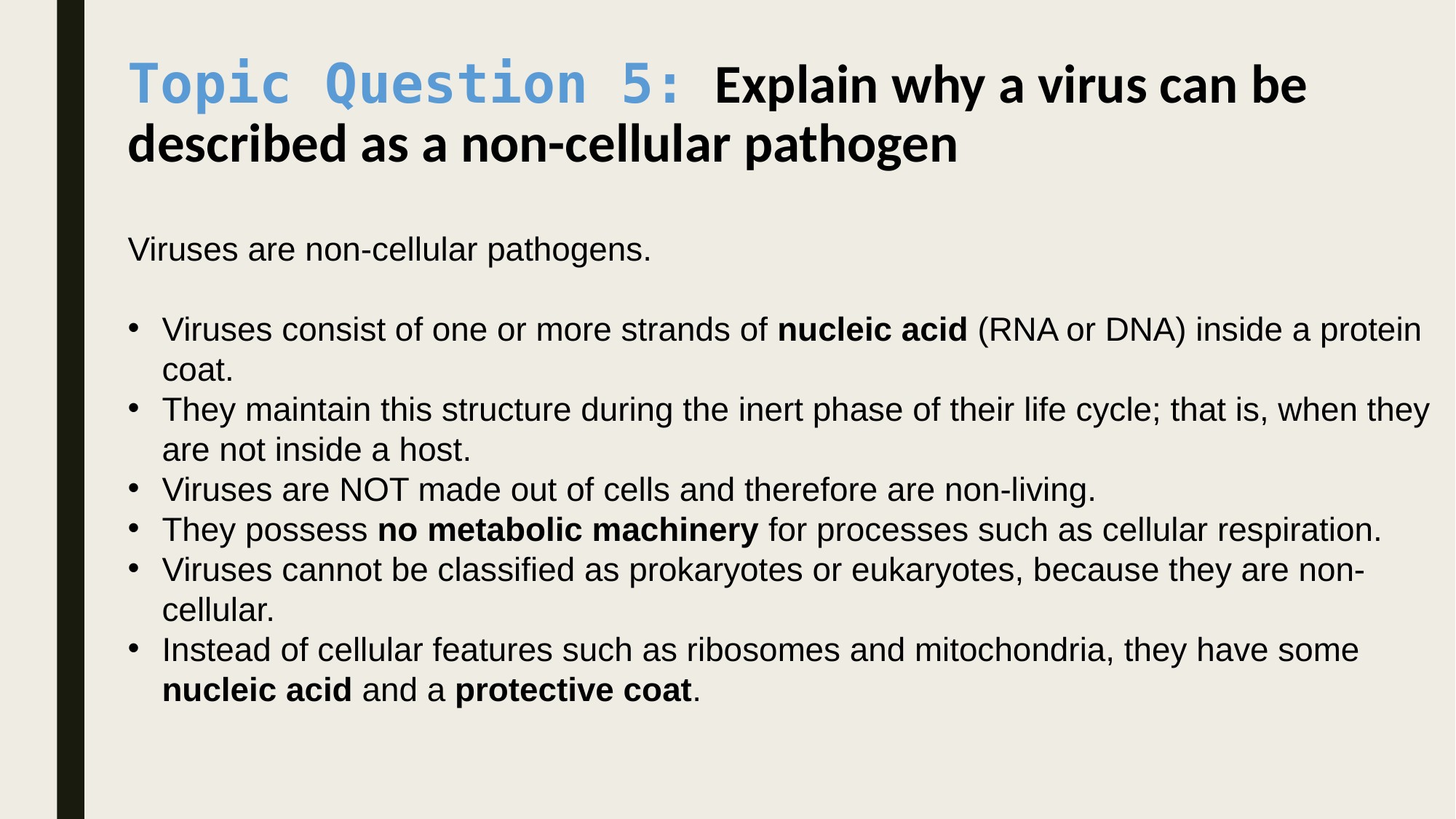

Topic Question 5:  Explain why a virus can be described as a non-cellular pathogen
Viruses are non-cellular pathogens.

Viruses consist of one or more strands of nucleic acid (RNA or DNA) inside a protein coat.
They maintain this structure during the inert phase of their life cycle; that is, when they are not inside a host.
Viruses are NOT made out of cells and therefore are non-living.
They possess no metabolic machinery for processes such as cellular respiration.
Viruses cannot be classified as prokaryotes or eukaryotes, because they are non-cellular.
Instead of cellular features such as ribosomes and mitochondria, they have some nucleic acid and a protective coat.